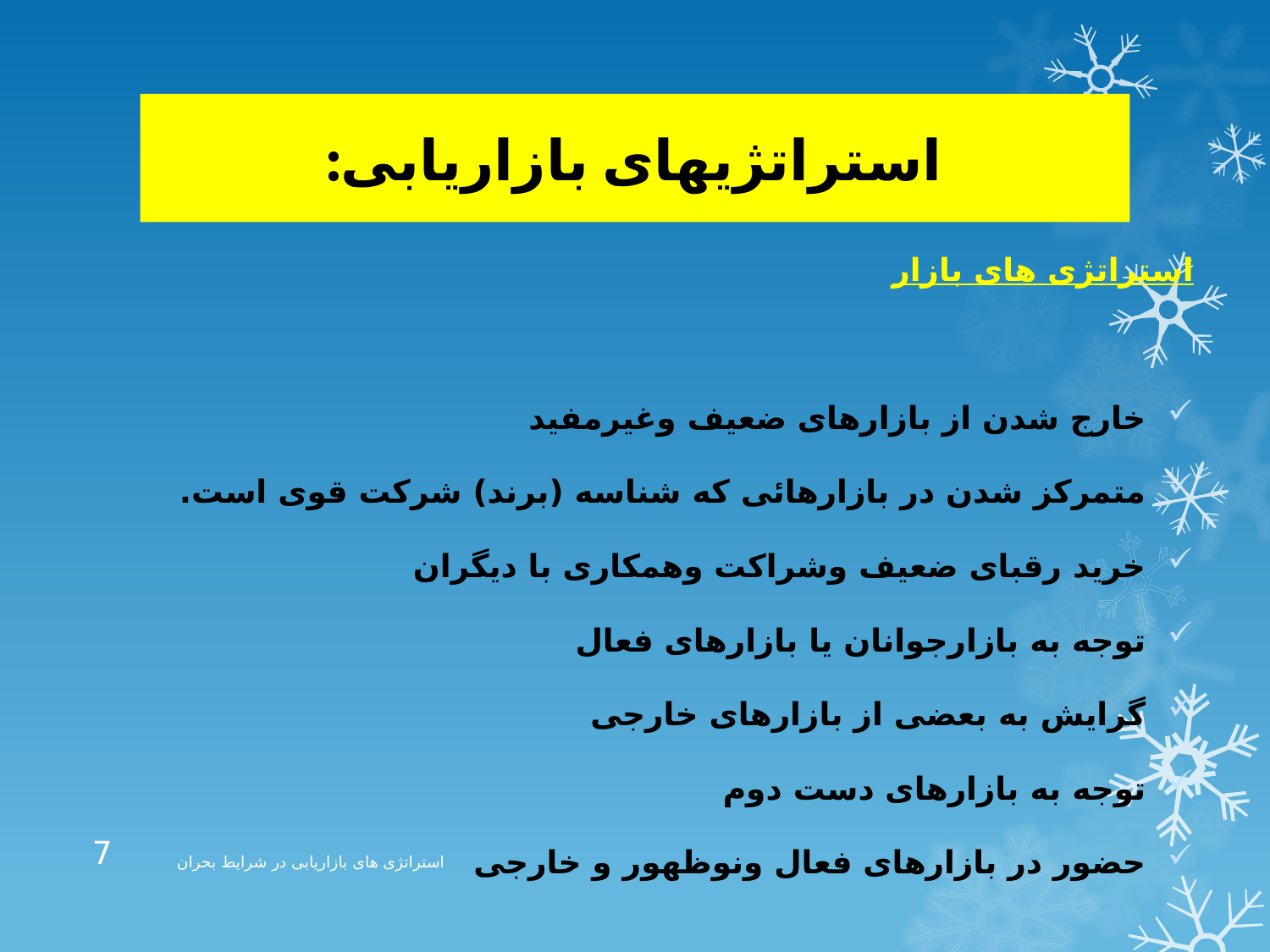

# استراتژیهای بازاریابی:
استراتژی های بازار

خارج شدن از بازارهای ضعیف وغیرمفید
متمرکز شدن در بازارهائی که شناسه (برند) شرکت قوی است.
خرید رقبای ضعیف وشراکت وهمکاری با دیگران
توجه به بازارجوانان یا بازارهای فعال
گرایش به بعضی از بازارهای خارجی
توجه به بازارهای دست دوم
حضور در بازارهای فعال ونوظهور و خارجی
7
استراتژی های بازاریابی در شرایط بحران